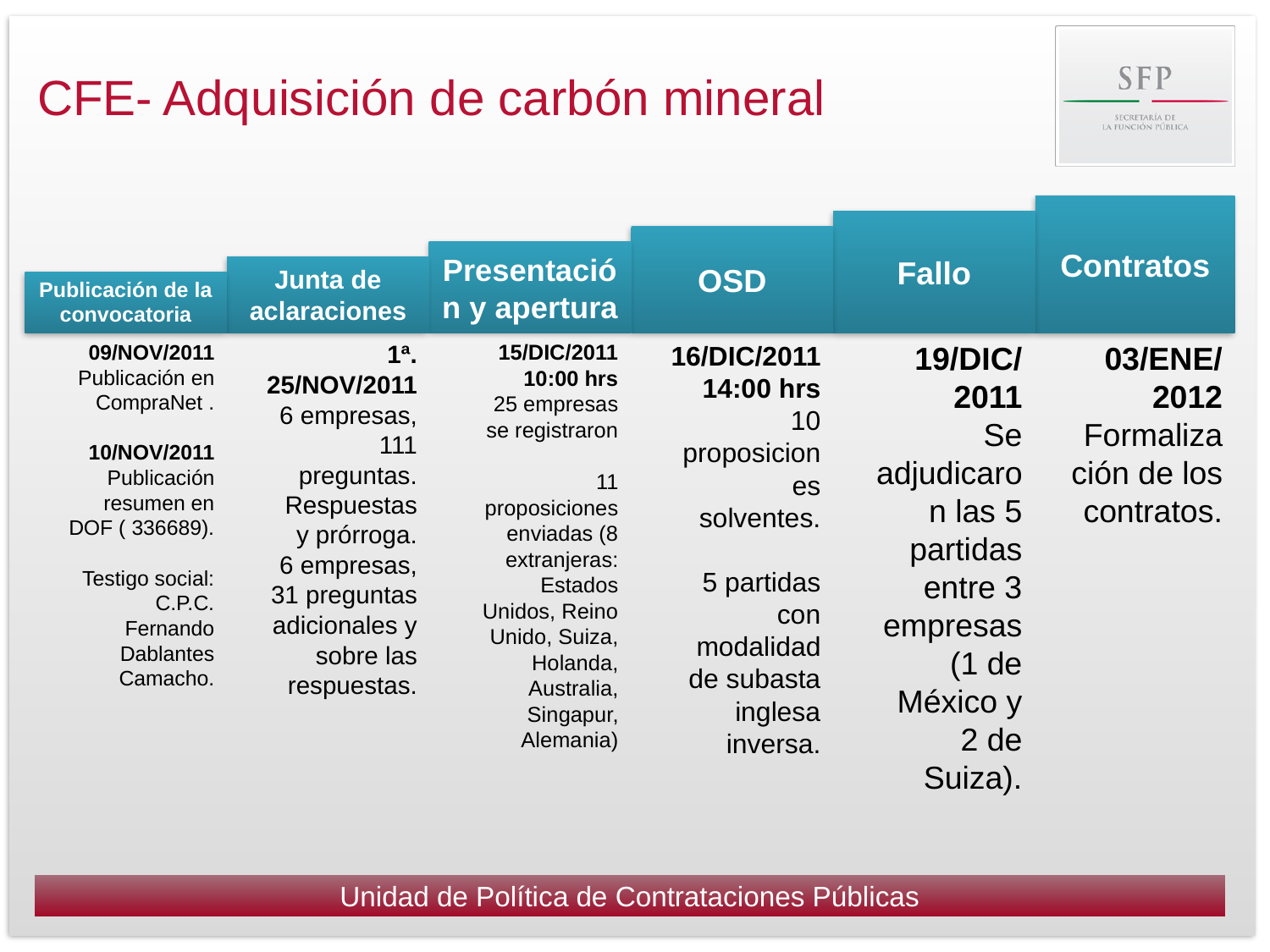

# CFE- Adquisición de carbón mineral
Publicación de la convocatoria
09/NOV/2011
Publicación en CompraNet .
10/NOV/2011
Junta de aclaraciones
1ª. 25/NOV/2011
6 empresas, 111 preguntas.
Presentación y apertura
15/DIC/2011
10:00 hrs
OSD
25 empresas se registraron
11 proposiciones enviadas (8 extranjeras: Estados Unidos, Reino Unido, Suiza, Holanda, Australia, Singapur, Alemania)
16/DIC/2011
14:00 hrs
10 proposiciones solventes.
5 partidas con modalidad de subasta inglesa inversa.
Fallo
Contratos
19/DIC/2011
Se adjudicaron las 5 partidas entre 3 empresas (1 de México y 2 de Suiza).
03/ENE/2012
Formalización de los contratos.
Publicación resumen en DOF ( 336689).
Testigo social: C.P.C. Fernando Dablantes Camacho.
Respuestas y prórroga.
6 empresas, 31 preguntas adicionales y sobre las respuestas.